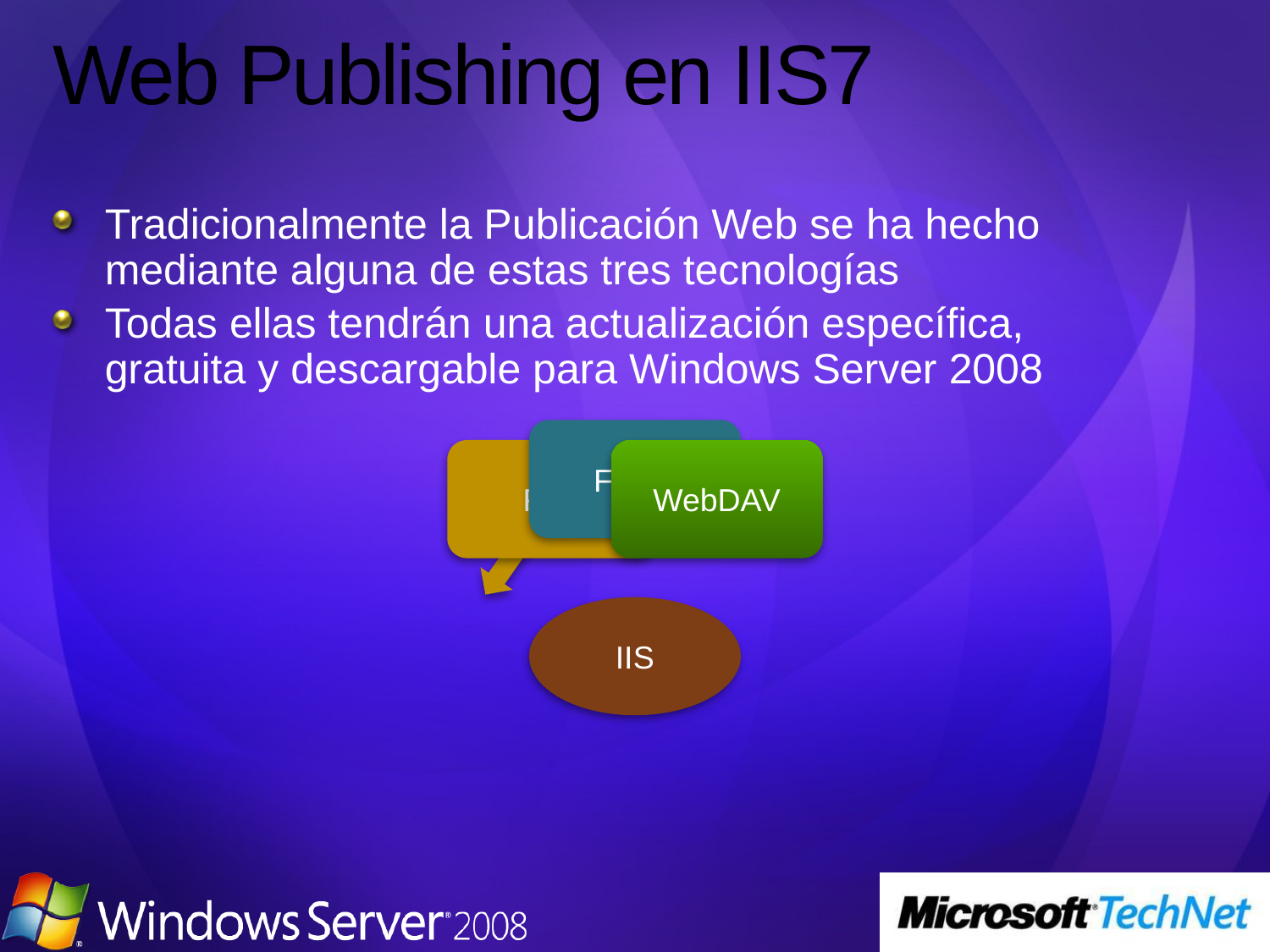

# Web Publishing en IIS7
Tradicionalmente la Publicación Web se ha hecho mediante alguna de estas tres tecnologías
Todas ellas tendrán una actualización específica, gratuita y descargable para Windows Server 2008
IIS
FTP
FPSE
WebDAV